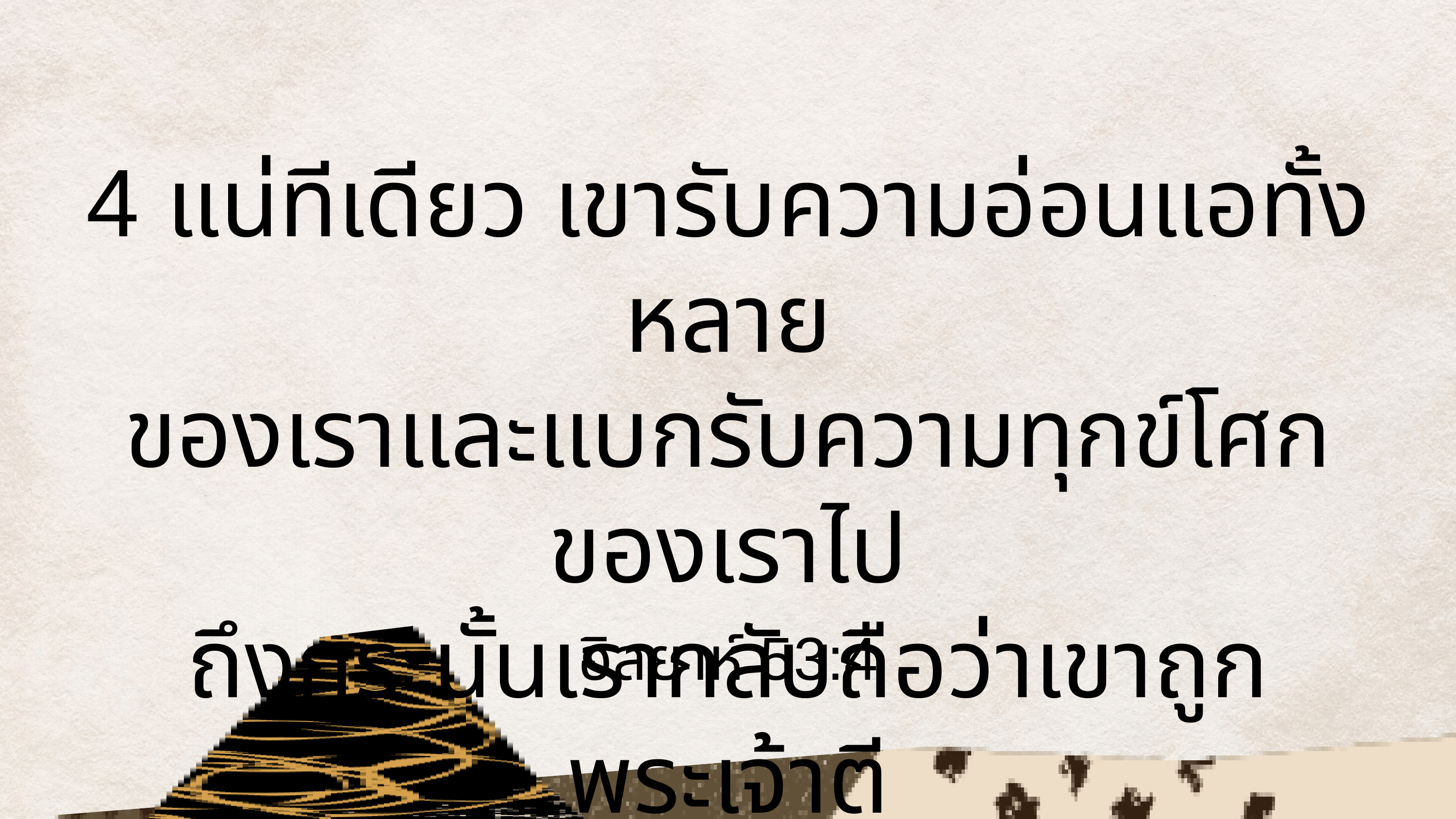

4 แน่ทีเดียว เขารับความอ่อนแอทั้งหลาย
ของเราและแบกรับความทุกข์โศกของเราไป
ถึงกระนั้นเรากลับถือว่าเขาถูกพระเจ้าตี
คือถูกพระองค์โบยตีและทรมาน

อิสยาห์ 53:4